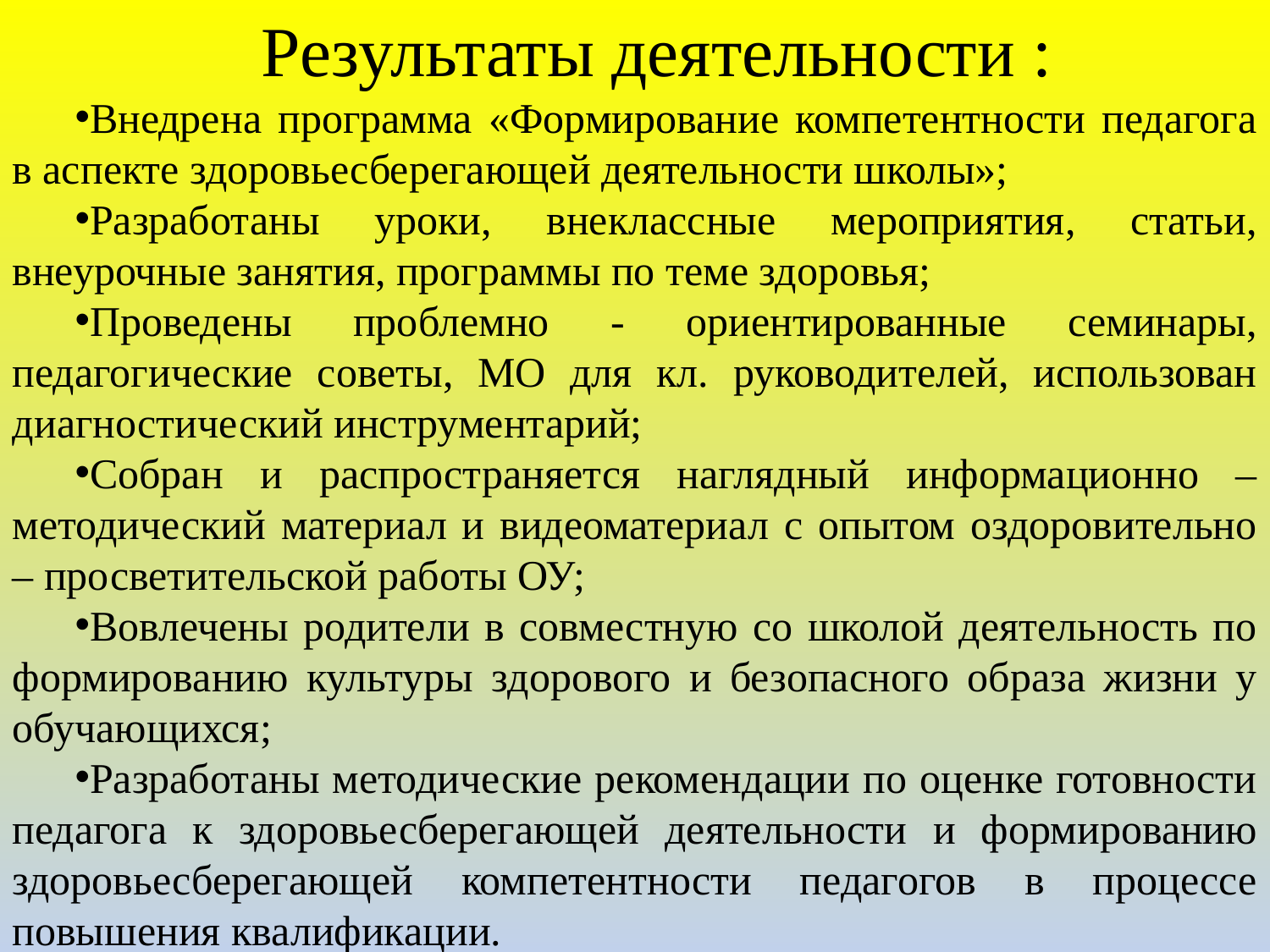

Результаты деятельности :
Внедрена программа «Формирование компетентности педагога в аспекте здоровьесберегающей деятельности школы»;
Разработаны уроки, внеклассные мероприятия, статьи, внеурочные занятия, программы по теме здоровья;
Проведены проблемно - ориентированные семинары, педагогические советы, МО для кл. руководителей, использован диагностический инструментарий;
Собран и распространяется наглядный информационно – методический материал и видеоматериал с опытом оздоровительно – просветительской работы ОУ;
Вовлечены родители в совместную со школой деятельность по формированию культуры здорового и безопасного образа жизни у обучающихся;
Разработаны методические рекомендации по оценке готовности педагога к здоровьесберегающей деятельности и формированию здоровьесберегающей компетентности педагогов в процессе повышения квалификации.